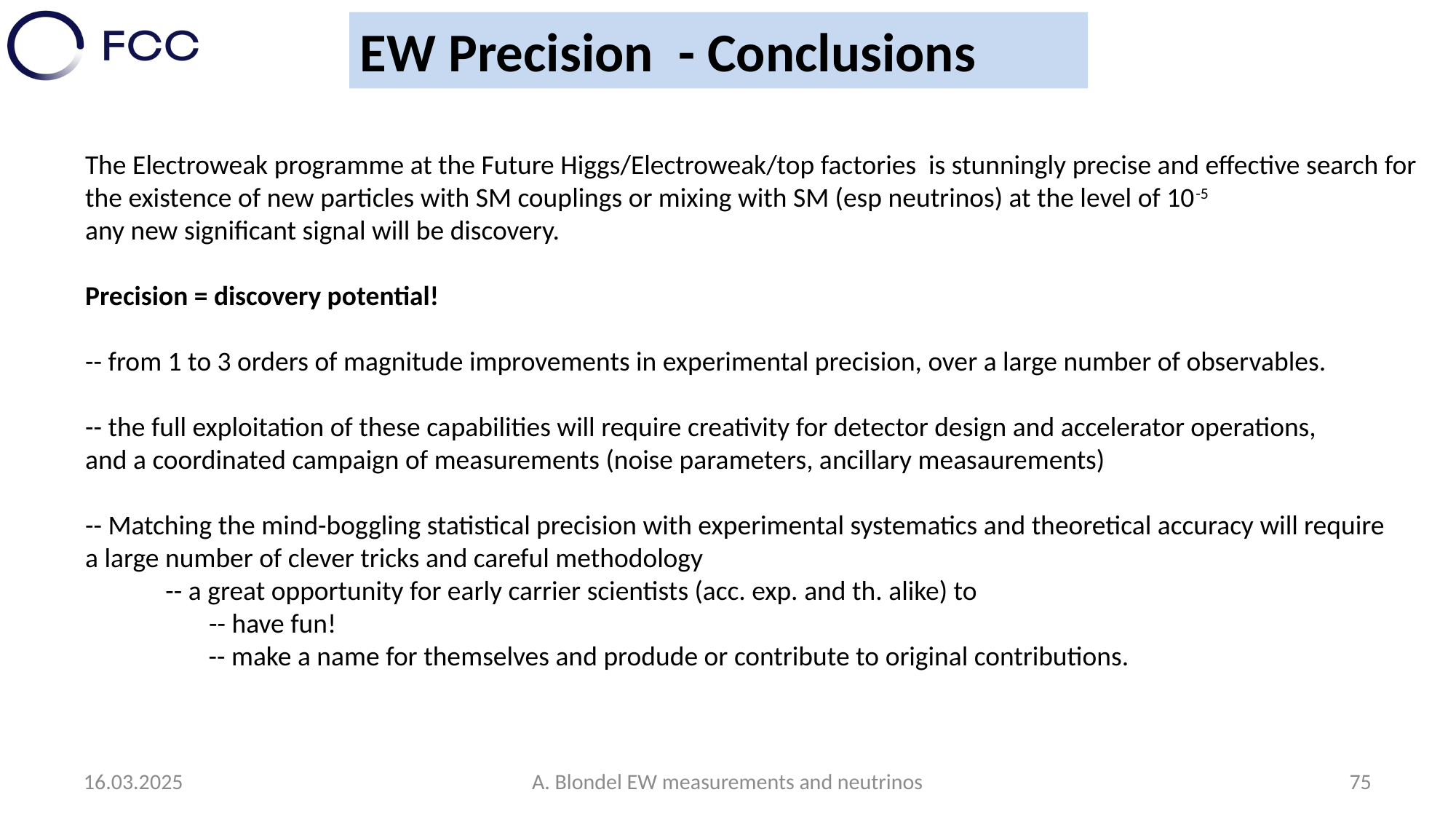

EW Precision  - Conclusions
The Electroweak programme at the Future Higgs/Electroweak/top factories  is stunningly precise and effective search for
the existence of new particles with SM couplings or mixing with SM (esp neutrinos) at the level of 10-5
any new significant signal will be discovery.

Precision = discovery potential!
-- from 1 to 3 orders of magnitude improvements in experimental precision, over a large number of observables.

-- the full exploitation of these capabilities will require creativity for detector design and accelerator operations,
and a coordinated campaign of measurements (noise parameters, ancillary measaurements)

-- Matching the mind-boggling statistical precision with experimental systematics and theoretical accuracy will require
a large number of clever tricks and careful methodology
             -- a great opportunity for early carrier scientists (acc. exp. and th. alike) to
                    -- have fun!
                    -- make a name for themselves and produde or contribute to original contributions.
16.03.2025
A. Blondel EW measurements and neutrinos
75